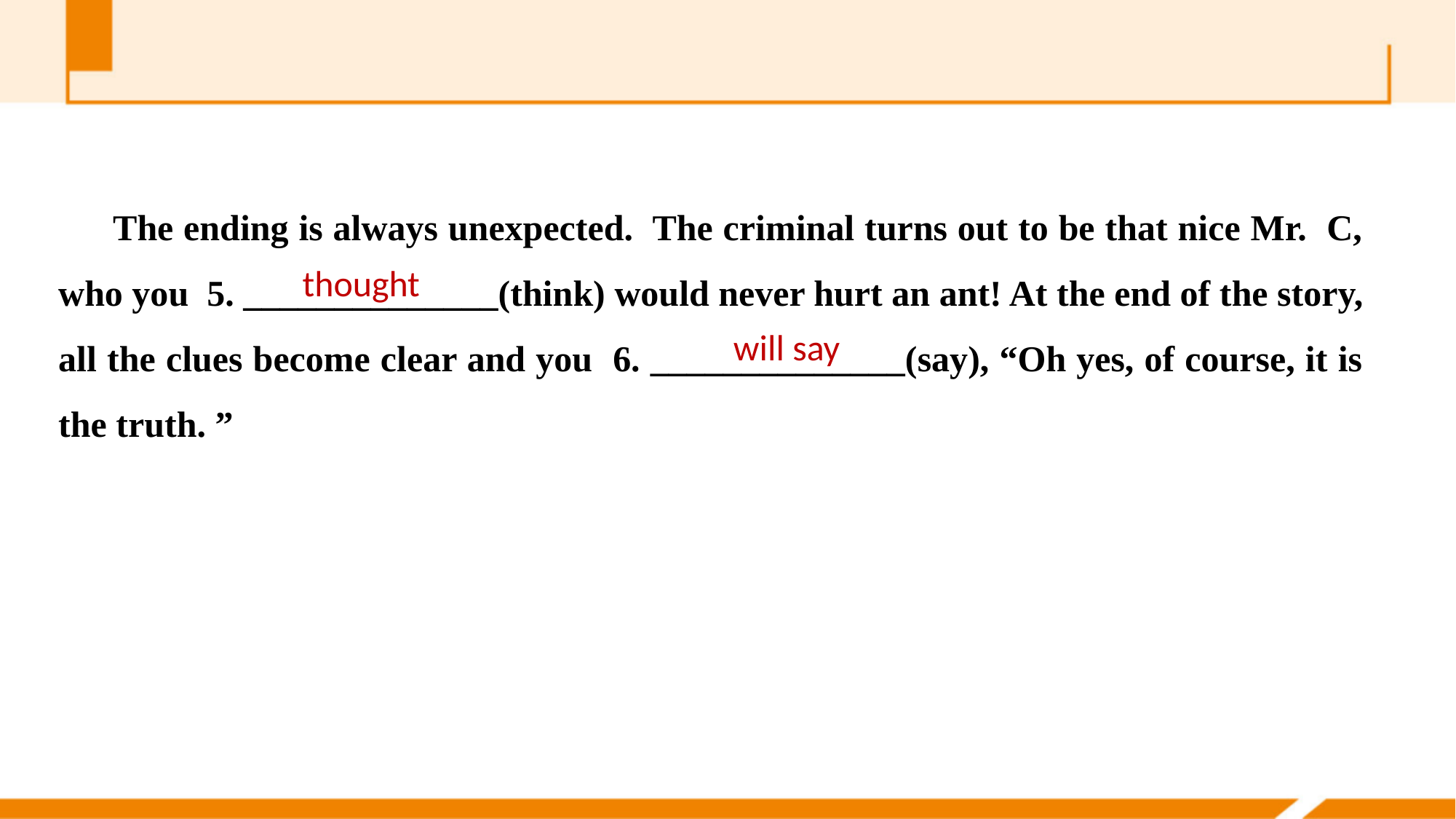

The ending is always unexpected.  The criminal turns out to be that nice Mr.  C, who you  5. ______________(think) would never hurt an ant! At the end of the story, all the clues become clear and you  6. ______________(say), “Oh yes, of course, it is the truth. ”
thought
will say